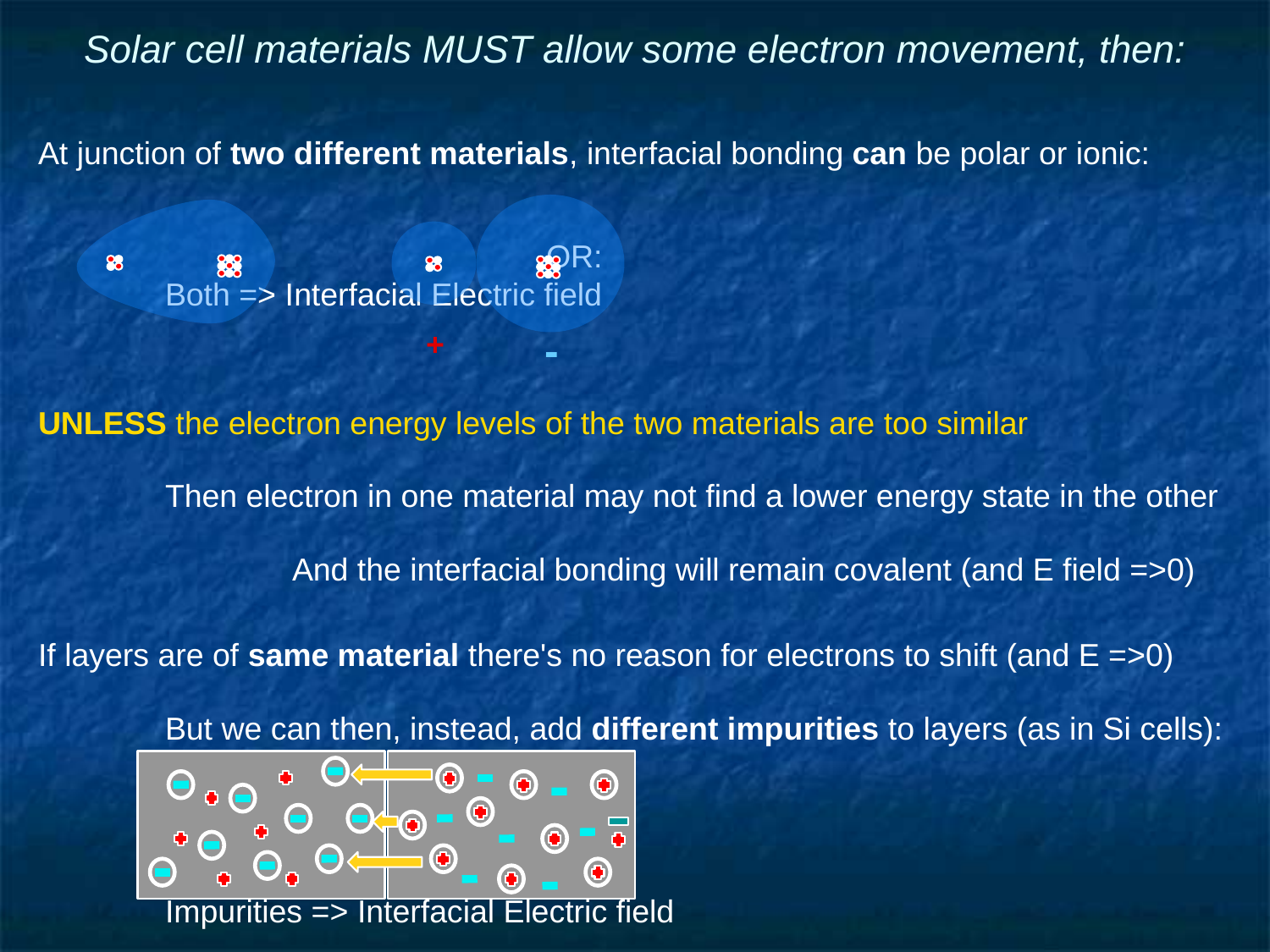

# Solar cell materials MUST allow some electron movement, then:
At junction of two different materials, interfacial bonding can be polar or ionic:

				OR:						Both => Interfacial Electric field

UNLESS the electron energy levels of the two materials are too similar

	Then electron in one material may not find a lower energy state in the other

		And the interfacial bonding will remain covalent (and E field =>0)

If layers are of same material there's no reason for electrons to shift (and E =>0)

	But we can then, instead, add different impurities to layers (as in Si cells):

										Impurities => Interfacial Electric field

+
-